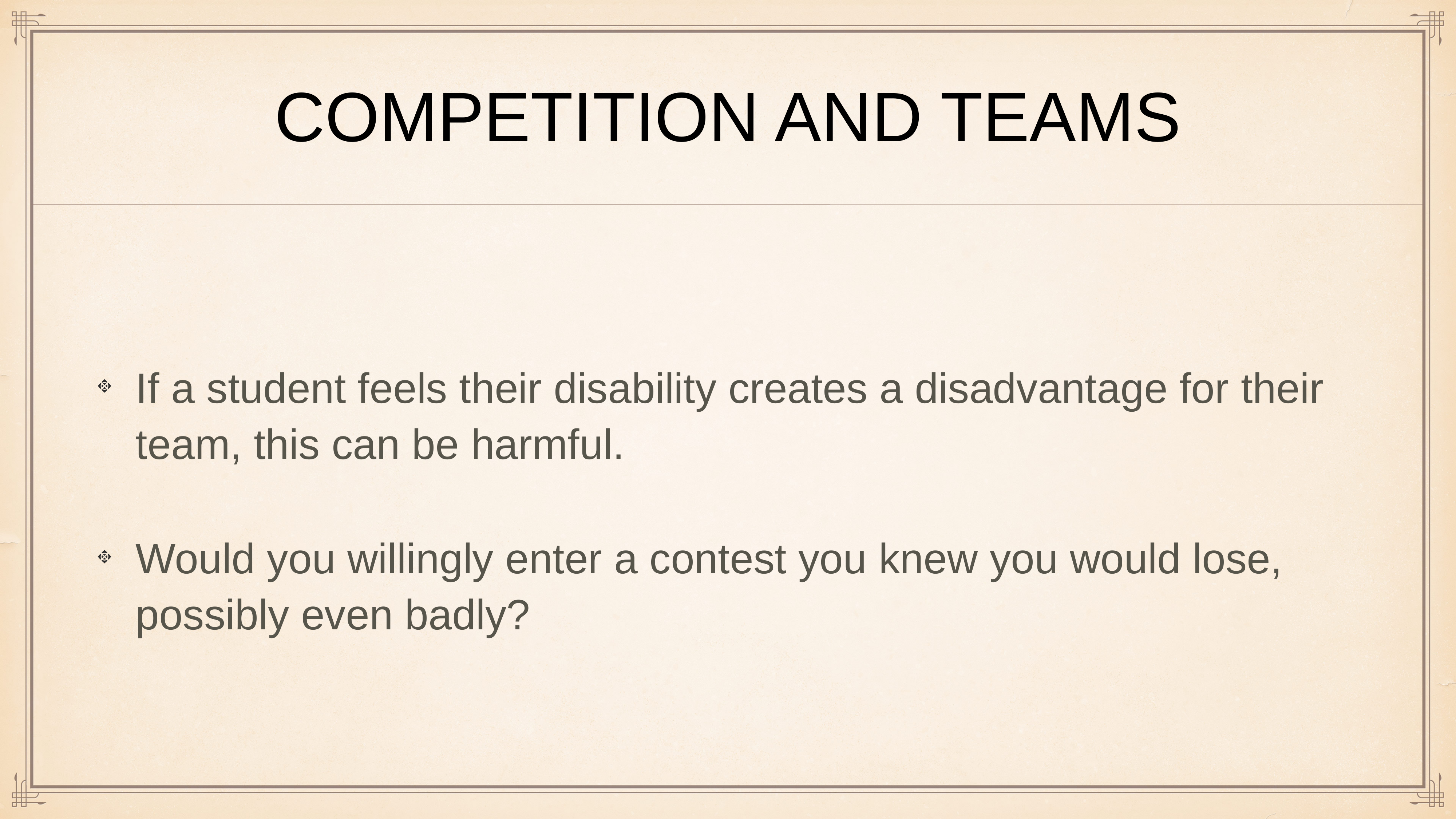

# Competition and teams
If a student feels their disability creates a disadvantage for their team, this can be harmful.
Would you willingly enter a contest you knew you would lose, possibly even badly?